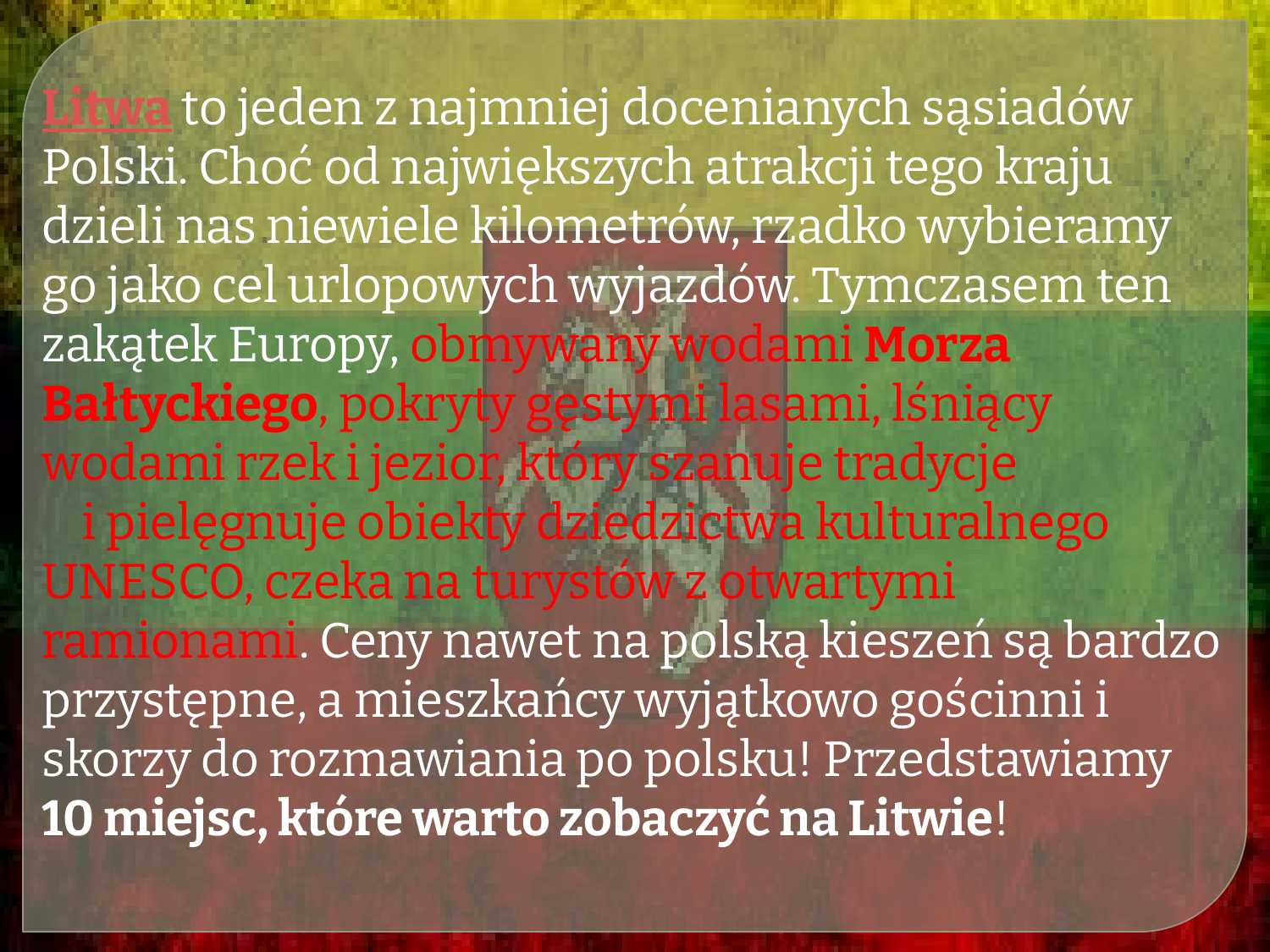

Litwa to jeden z najmniej docenianych sąsiadów Polski. Choć od największych atrakcji tego kraju dzieli nas niewiele kilometrów, rzadko wybieramy go jako cel urlopowych wyjazdów. Tymczasem ten zakątek Europy, obmywany wodami Morza Bałtyckiego, pokryty gęstymi lasami, lśniący wodami rzek i jezior, który szanuje tradycje                          i pielęgnuje obiekty dziedzictwa kulturalnego UNESCO, czeka na turystów z otwartymi ramionami. Ceny nawet na polską kieszeń są bardzo przystępne, a mieszkańcy wyjątkowo gościnni i skorzy do rozmawiania po polsku! Przedstawiamy  10 miejsc, które warto zobaczyć na Litwie!